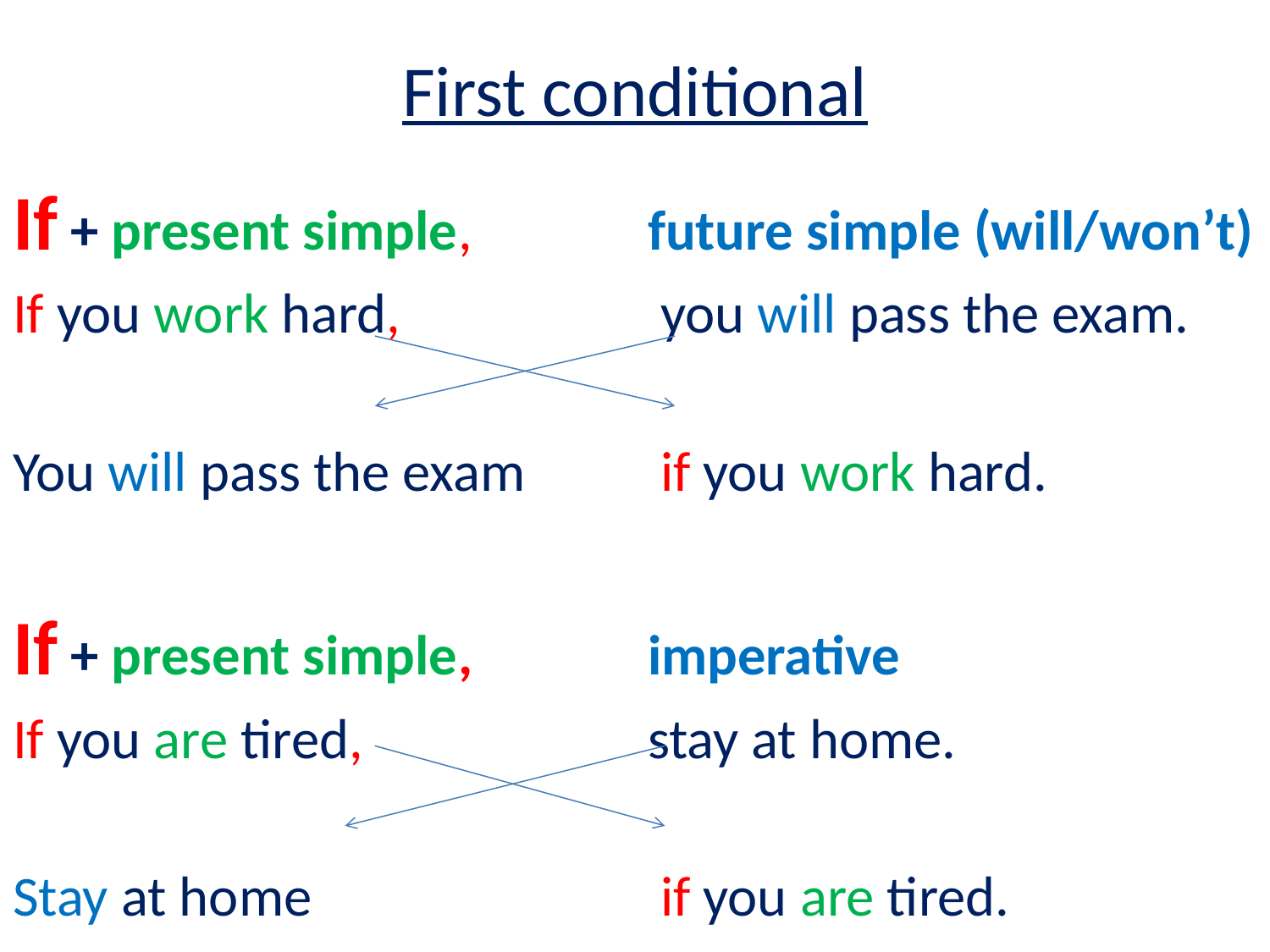

# First conditional
If + present simple,		future simple (will/won’t)
If you work hard,		 you will pass the exam.

You will pass the exam	 if you work hard.

If + present simple,		imperative
If you are tired,			stay at home.

Stay at home			 if you are tired.